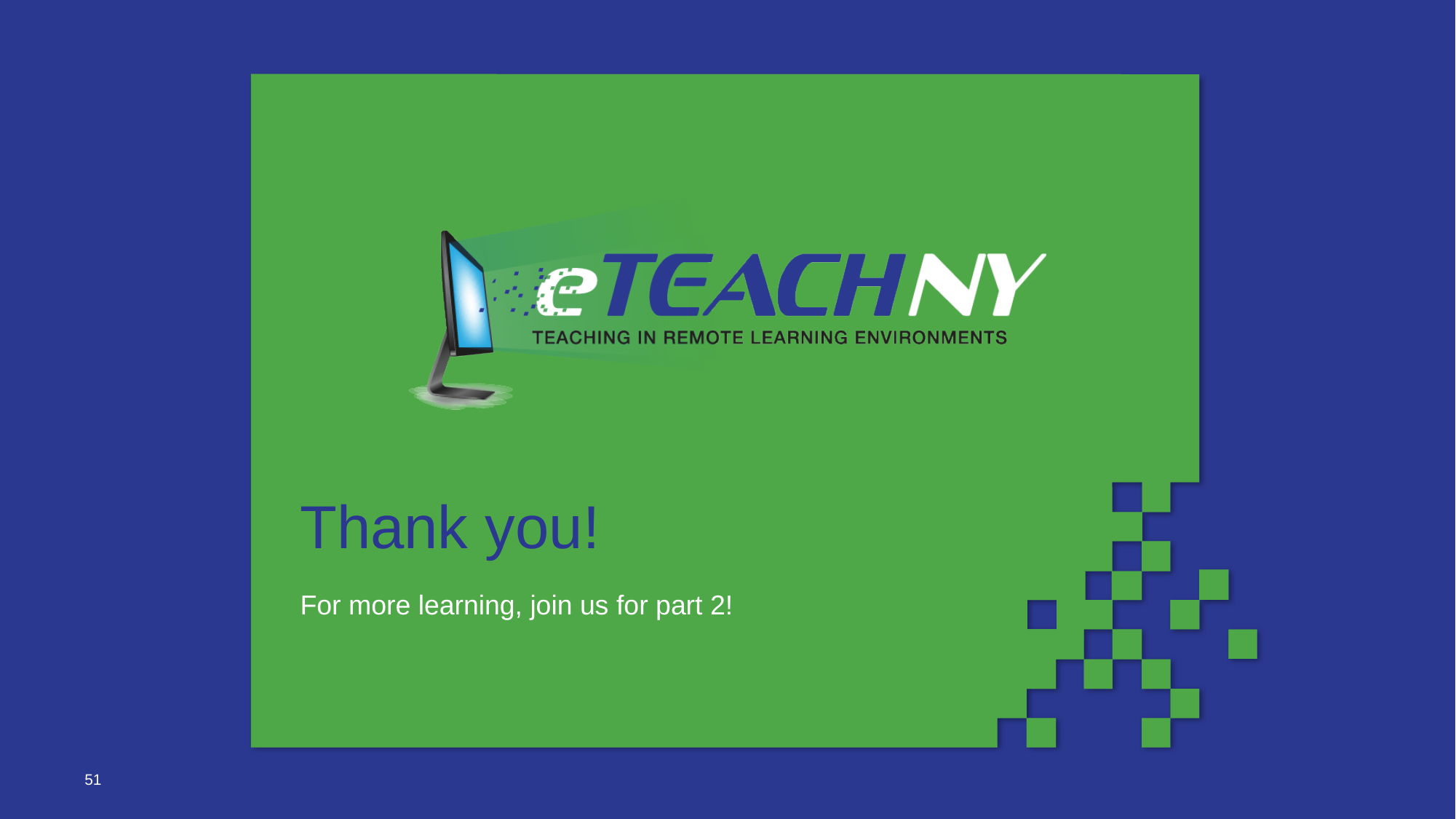

# Thank you!
For more learning, join us for part 2!
51